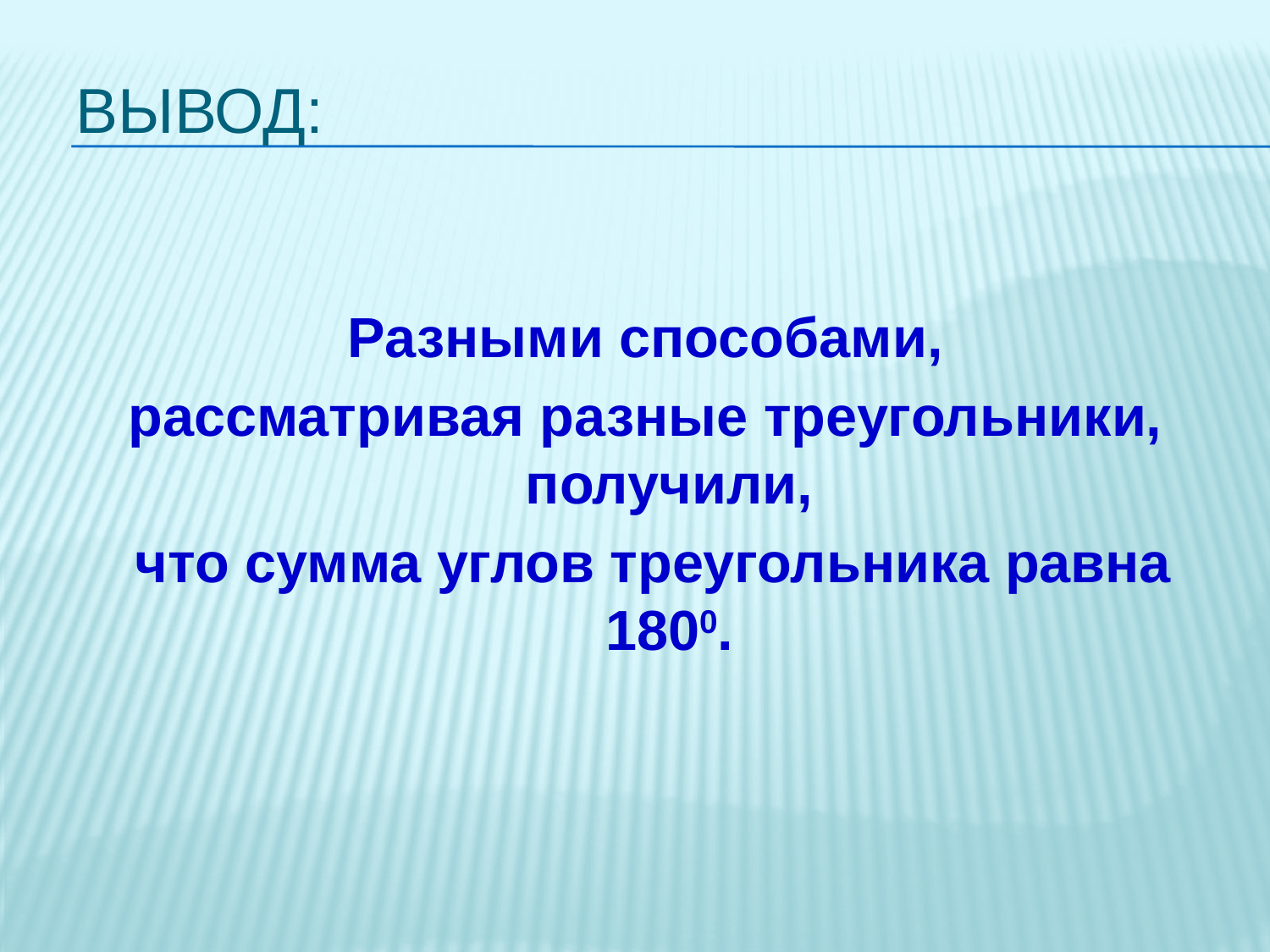

# Вывод:

Разными способами,
рассматривая разные треугольники, получили,
 что сумма углов треугольника равна 1800.